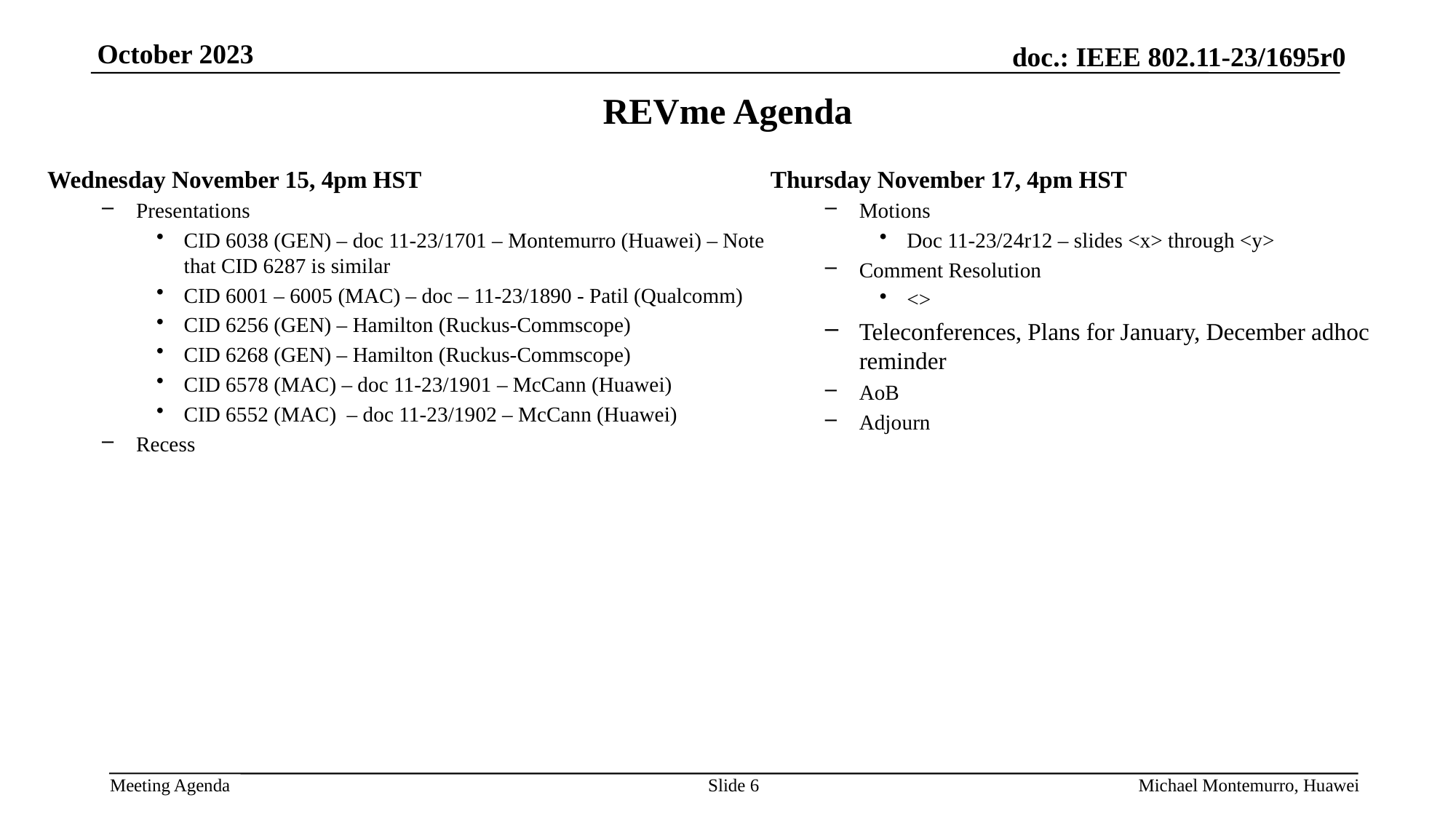

# REVme Agenda
Wednesday November 15, 4pm HST
Presentations
CID 6038 (GEN) – doc 11-23/1701 – Montemurro (Huawei) – Note that CID 6287 is similar
CID 6001 – 6005 (MAC) – doc – 11-23/1890 - Patil (Qualcomm)
CID 6256 (GEN) – Hamilton (Ruckus-Commscope)
CID 6268 (GEN) – Hamilton (Ruckus-Commscope)
CID 6578 (MAC) – doc 11-23/1901 – McCann (Huawei)
CID 6552 (MAC)  – doc 11-23/1902 – McCann (Huawei)
Recess
Thursday November 17, 4pm HST
Motions
Doc 11-23/24r12 – slides <x> through <y>
Comment Resolution
<>
Teleconferences, Plans for January, December adhoc reminder
AoB
Adjourn
Slide 6
Michael Montemurro, Huawei